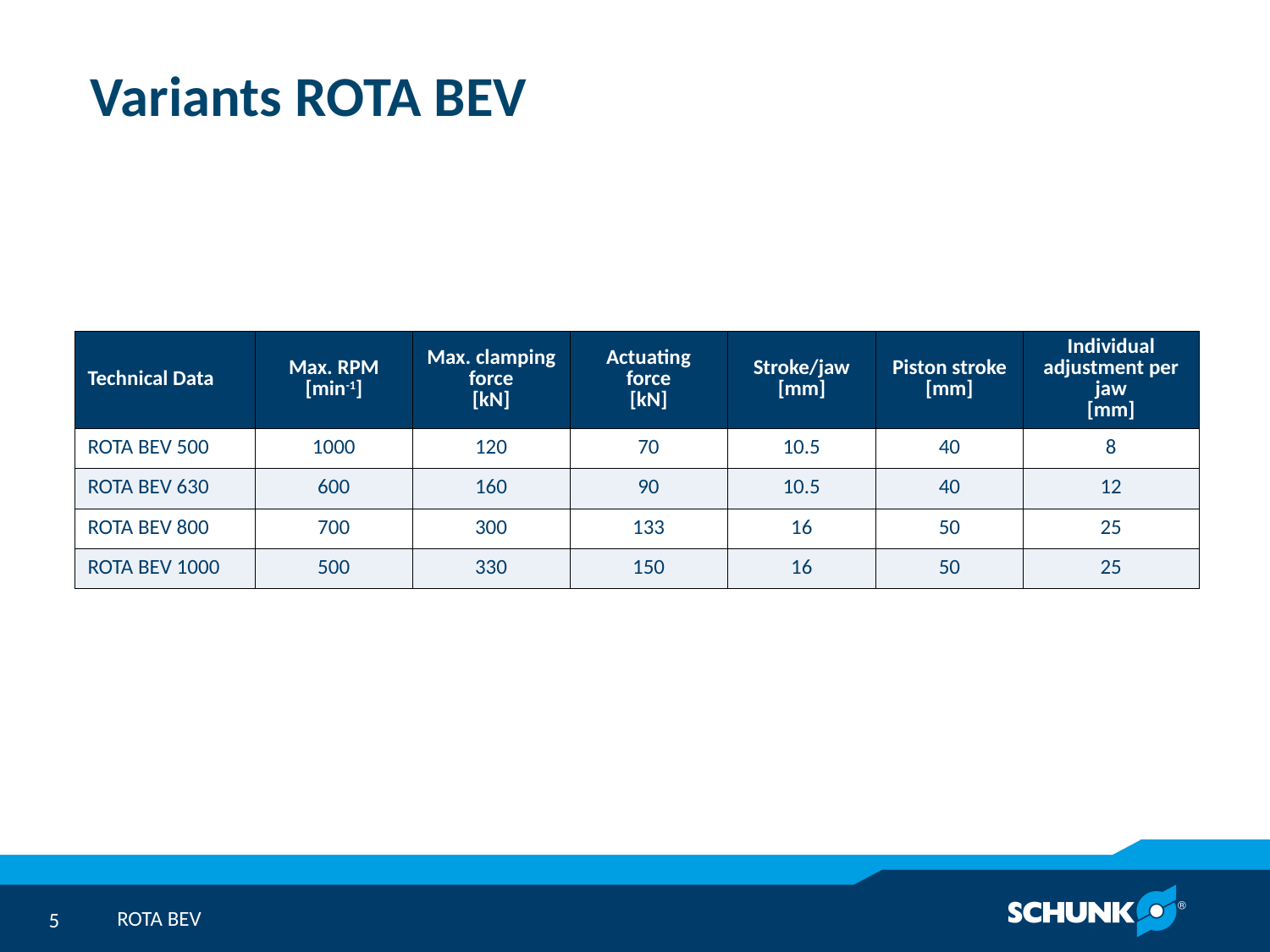

# Variants ROTA BEV
| Technical Data | Max. RPM [min-1] | Max. clamping force [kN] | Actuating force [kN] | Stroke/jaw [mm] | Piston stroke [mm] | Individual adjustment per jaw [mm] |
| --- | --- | --- | --- | --- | --- | --- |
| ROTA BEV 500 | 1000 | 120 | 70 | 10.5 | 40 | 8 |
| ROTA BEV 630 | 600 | 160 | 90 | 10.5 | 40 | 12 |
| ROTA BEV 800 | 700 | 300 | 133 | 16 | 50 | 25 |
| ROTA BEV 1000 | 500 | 330 | 150 | 16 | 50 | 25 |
ROTA BEV